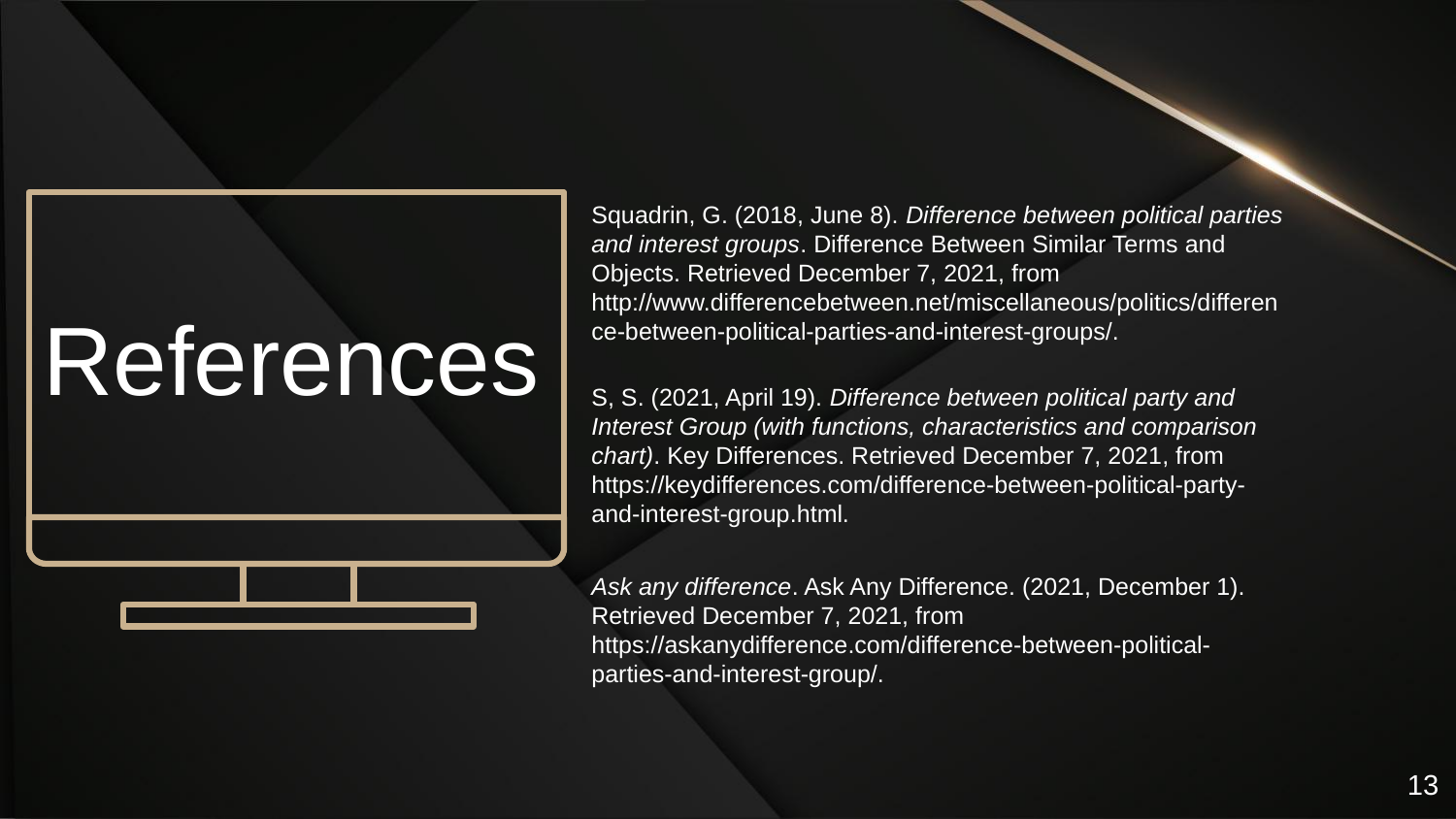

Squadrin, G. (2018, June 8). Difference between political parties and interest groups. Difference Between Similar Terms and Objects. Retrieved December 7, 2021, from http://www.differencebetween.net/miscellaneous/politics/difference-between-political-parties-and-interest-groups/.
# References
S, S. (2021, April 19). Difference between political party and Interest Group (with functions, characteristics and comparison chart). Key Differences. Retrieved December 7, 2021, from https://keydifferences.com/difference-between-political-party-and-interest-group.html.
Ask any difference. Ask Any Difference. (2021, December 1). Retrieved December 7, 2021, from https://askanydifference.com/difference-between-political-parties-and-interest-group/.
13